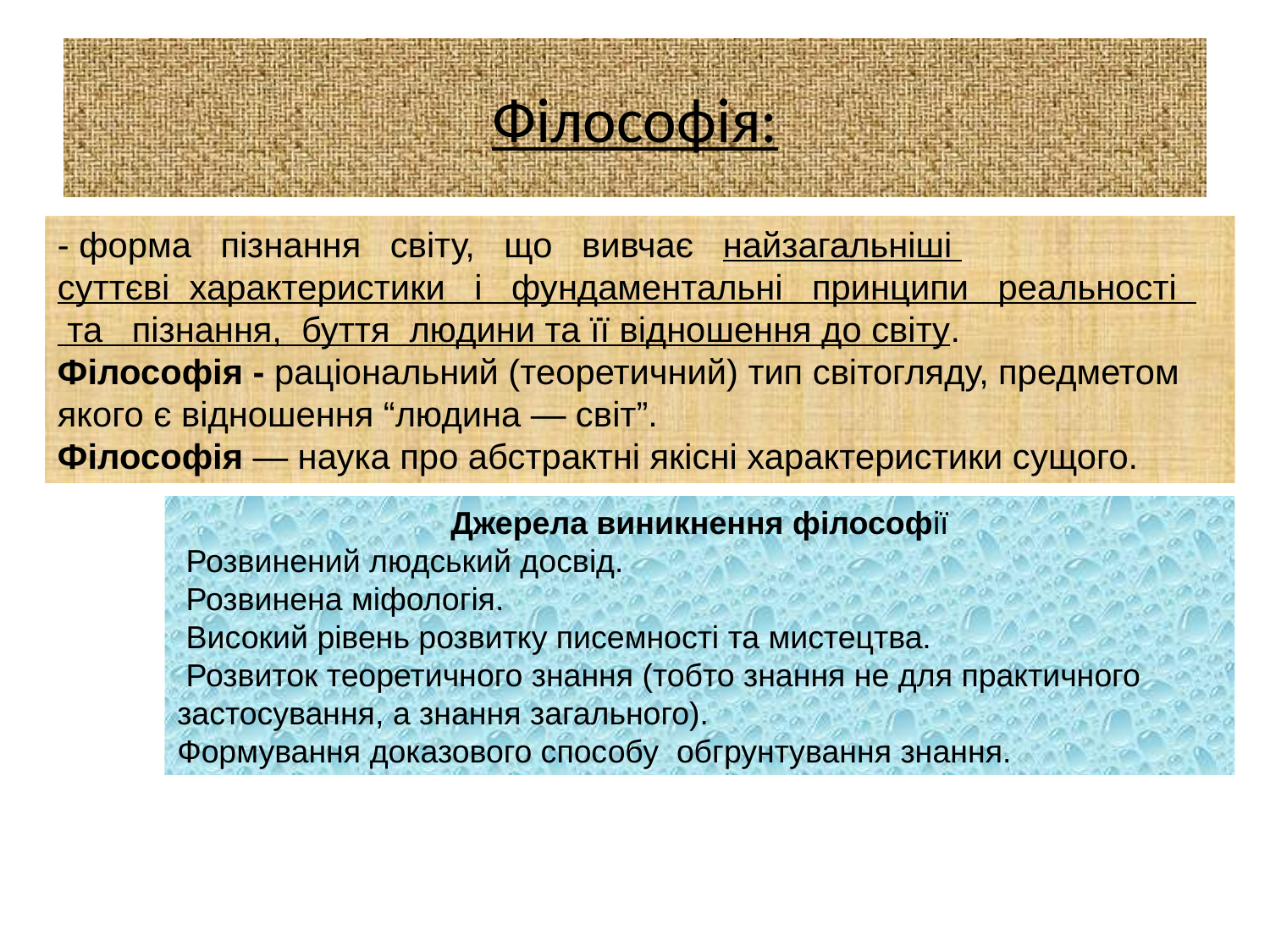

# Філософія:
- форма   пізнання   світу,   що   вивчає   найзагальніші
суттєві  характеристики   і   фундаментальні   принципи   реальності
 та   пізнання,  буття  людини та її відношення до світу.
Філософія - раціональний (теоретичний) тип світогляду, предметом
якого є відношення “людина — світ”.
Філософія — наука про абстрактні якісні характеристики сущого.
Джерела виникнення філософії
­ Розвинений людський досвід.
­ Розвинена міфологія.
­ Високий рівень розвитку писемності та мистецтва.
­ Розвиток теоретичного знання (тобто знання не для практичного
застосування, а знання загального).
Формування доказового способу  обгрунтування знання.